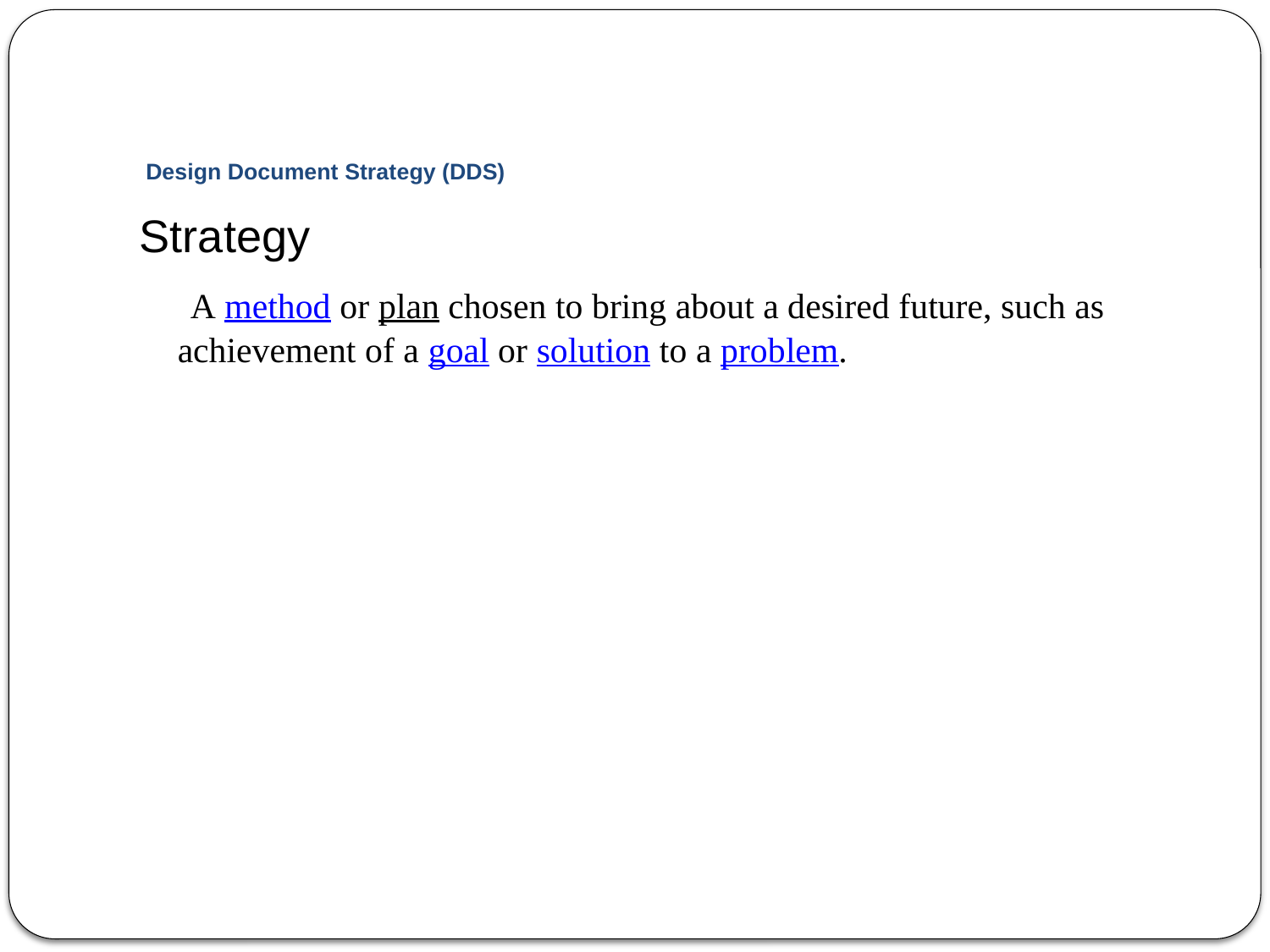

# Design Document Strategy (DDS)
Strategy
    A method or plan chosen to bring about a desired future, such as achievement of a goal or solution to a problem.